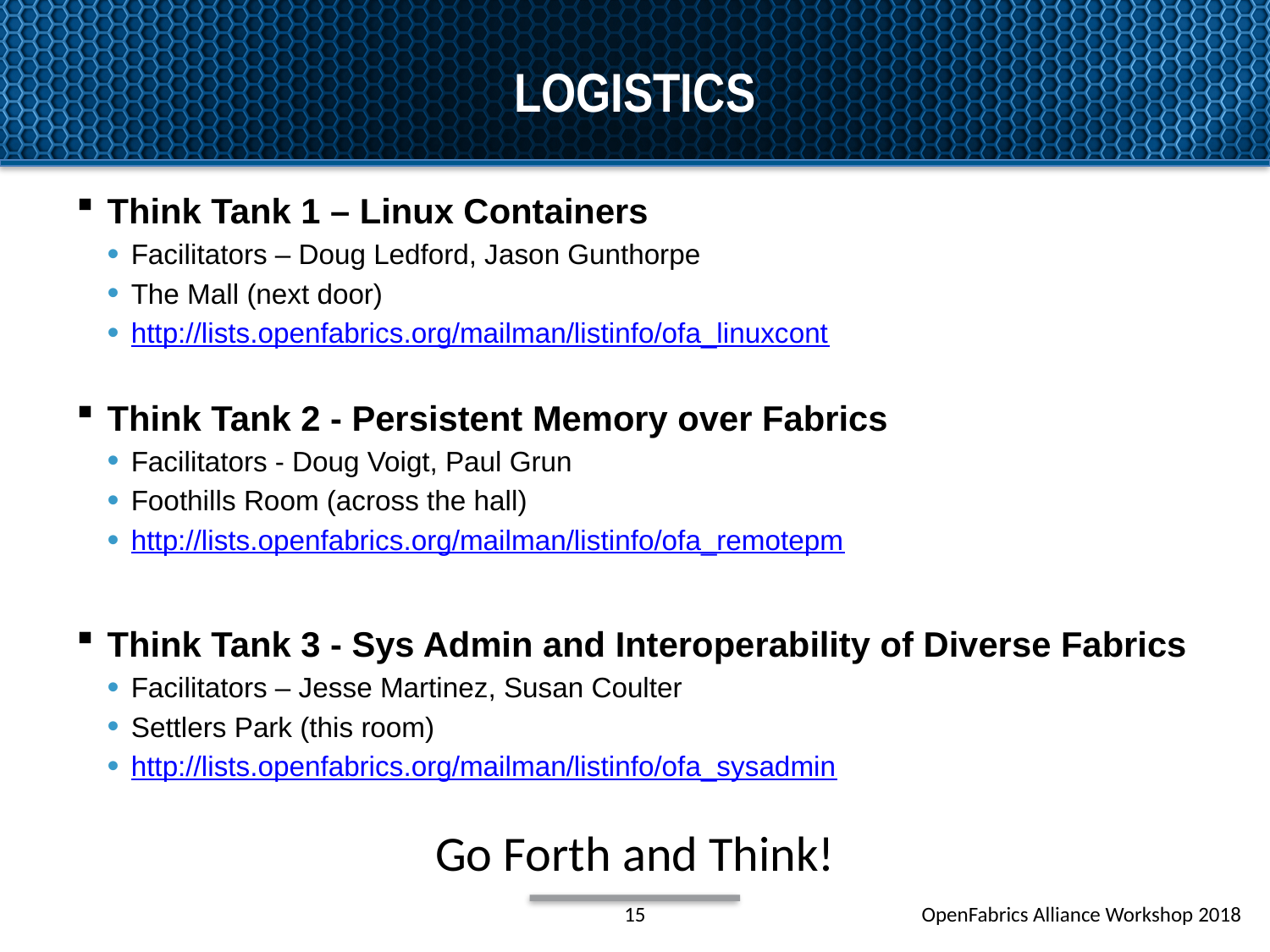

# logistics
Think Tank 1 – Linux Containers
Facilitators – Doug Ledford, Jason Gunthorpe
The Mall (next door)
http://lists.openfabrics.org/mailman/listinfo/ofa_linuxcont

Think Tank 2 - Persistent Memory over Fabrics
Facilitators - Doug Voigt, Paul Grun
Foothills Room (across the hall)
http://lists.openfabrics.org/mailman/listinfo/ofa_remotepm

Think Tank 3 - Sys Admin and Interoperability of Diverse Fabrics
Facilitators – Jesse Martinez, Susan Coulter
Settlers Park (this room)
http://lists.openfabrics.org/mailman/listinfo/ofa_sysadmin

Go Forth and Think!
15
OpenFabrics Alliance Workshop 2018